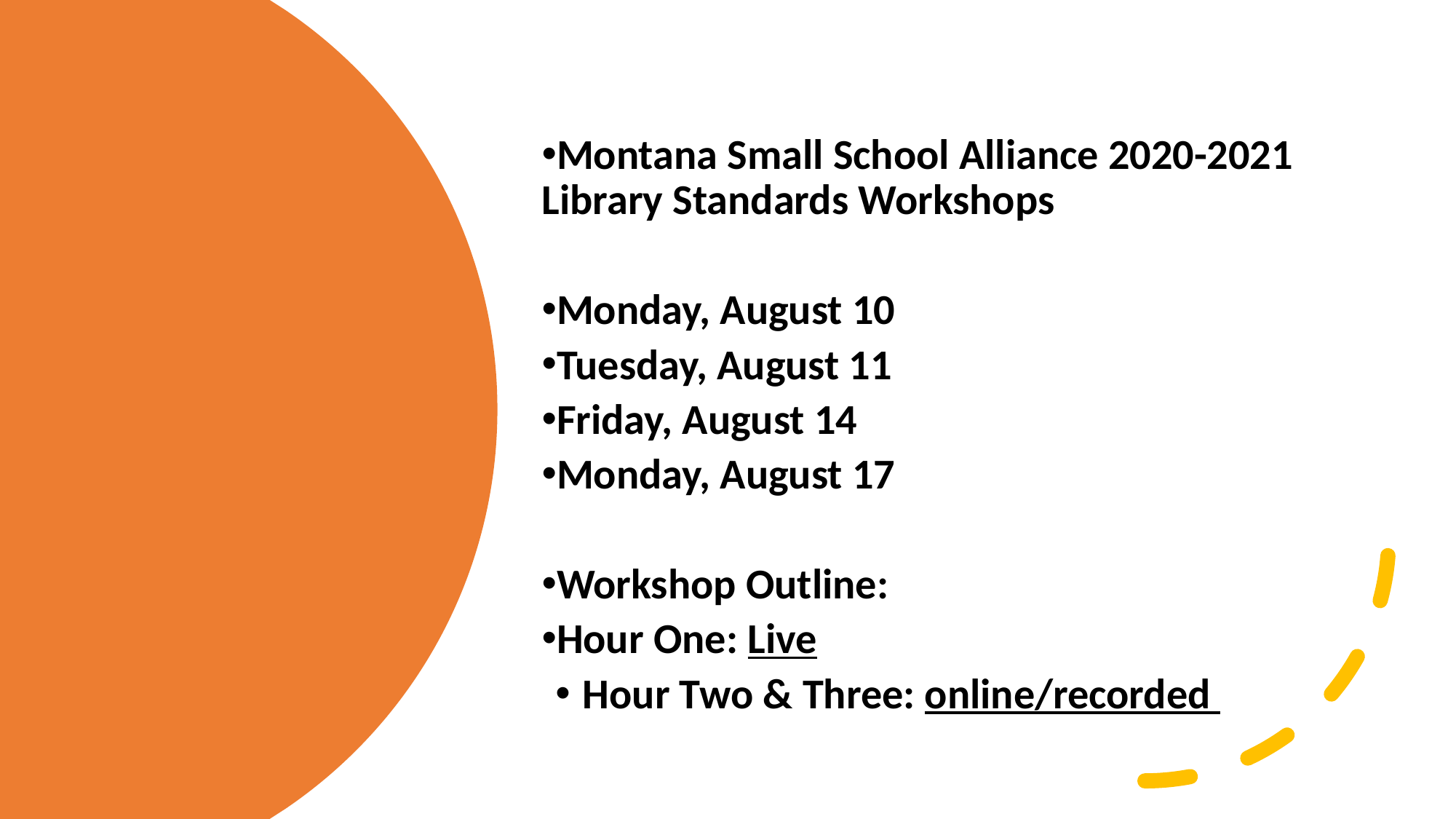

Montana Small School Alliance 2020-2021 Library Standards Workshops

Monday, August 10
Tuesday, August 11
Friday, August 14
Monday, August 17

Workshop Outline:
Hour One: Live
Hour Two & Three: online/recorded